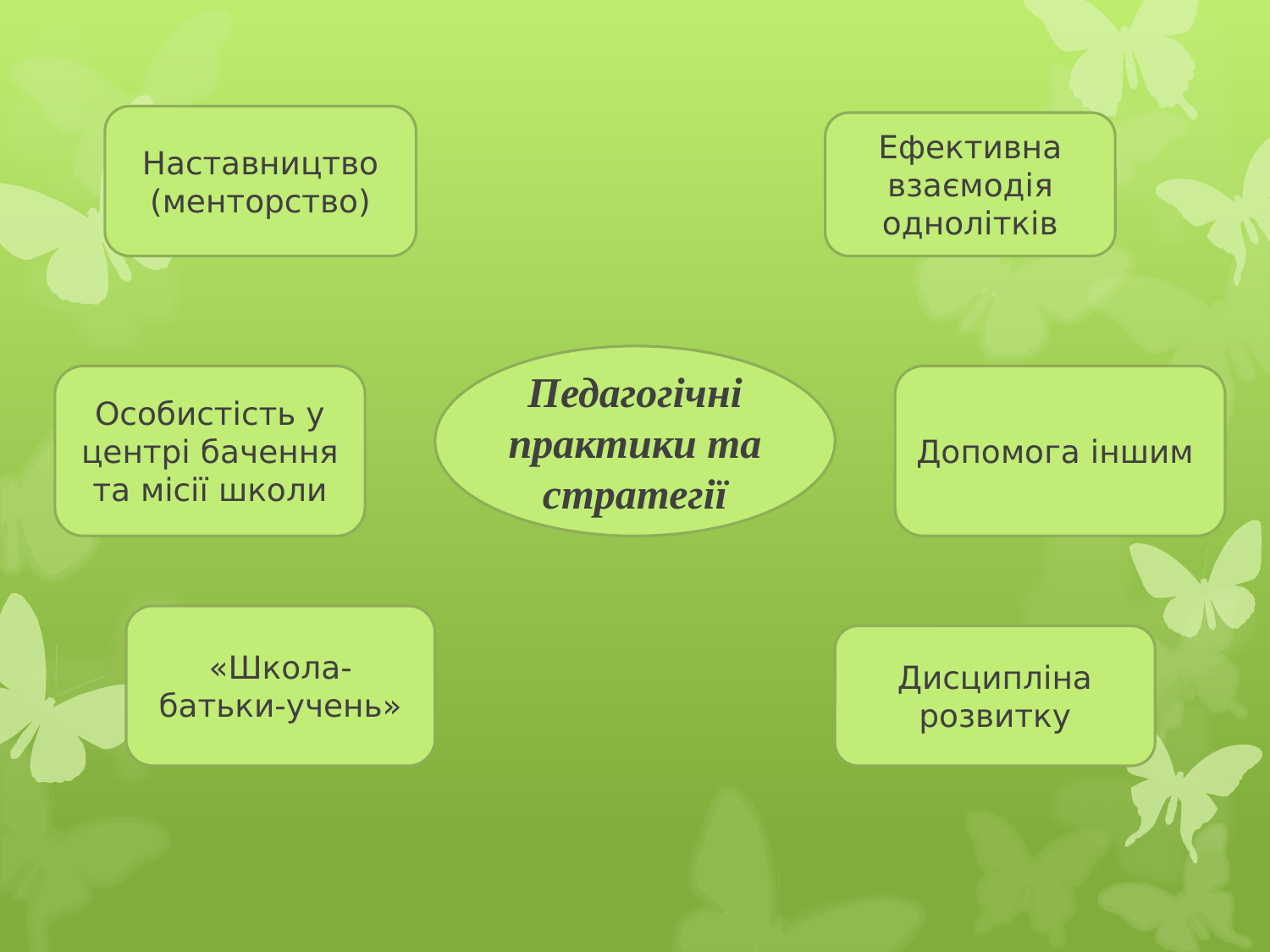

Наставництво (менторство)
Ефективна взаємодія однолітків
Педагогічні практики та стратегії
Особистість у центрі бачення та місії школи
Допомога іншим
«Школа-батьки-учень»
Дисципліна розвитку